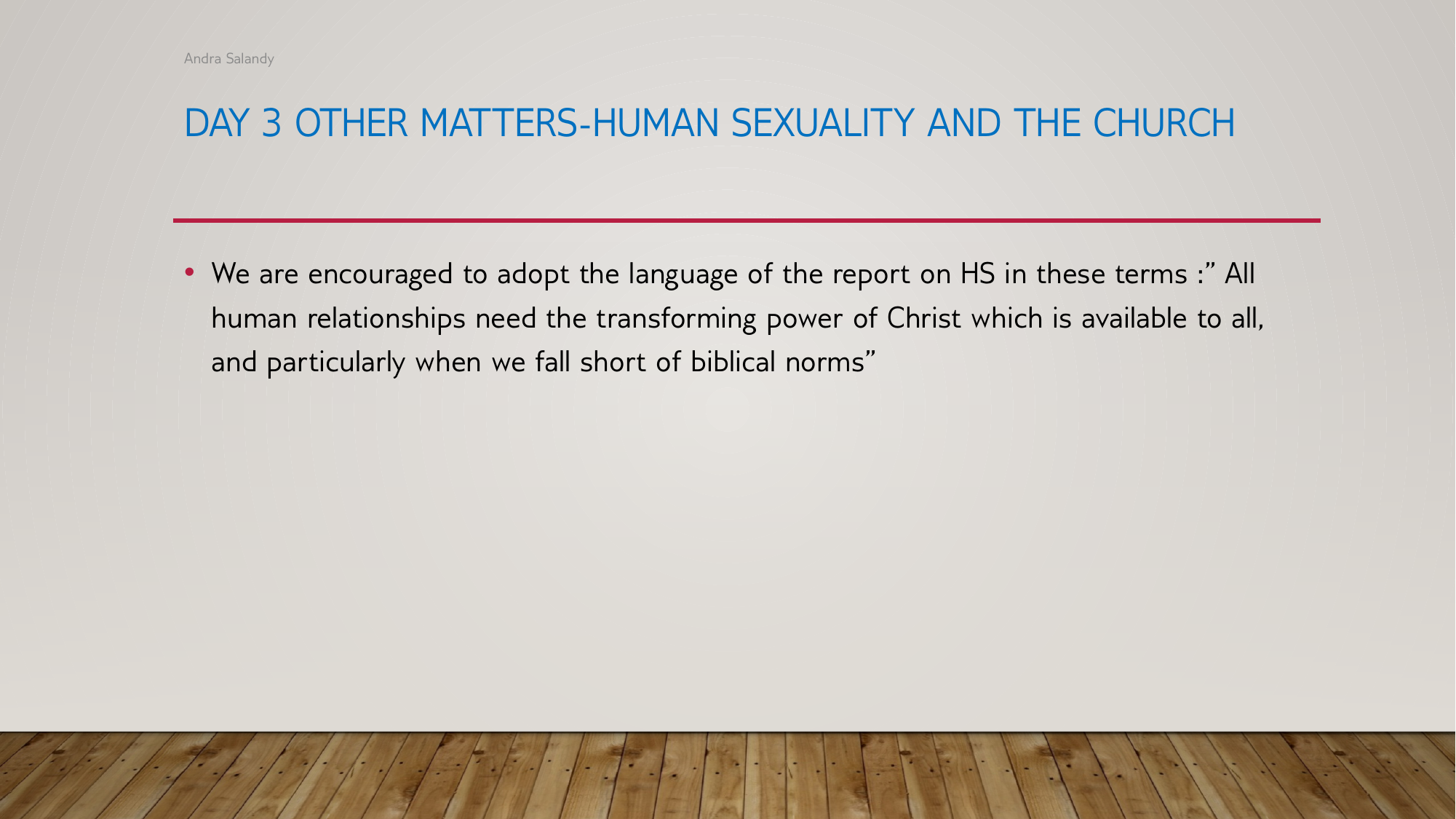

Andra Salandy
# Day 3 Other matters-Human sexuality and the church
We are encouraged to adopt the language of the report on HS in these terms :” All human relationships need the transforming power of Christ which is available to all, and particularly when we fall short of biblical norms”